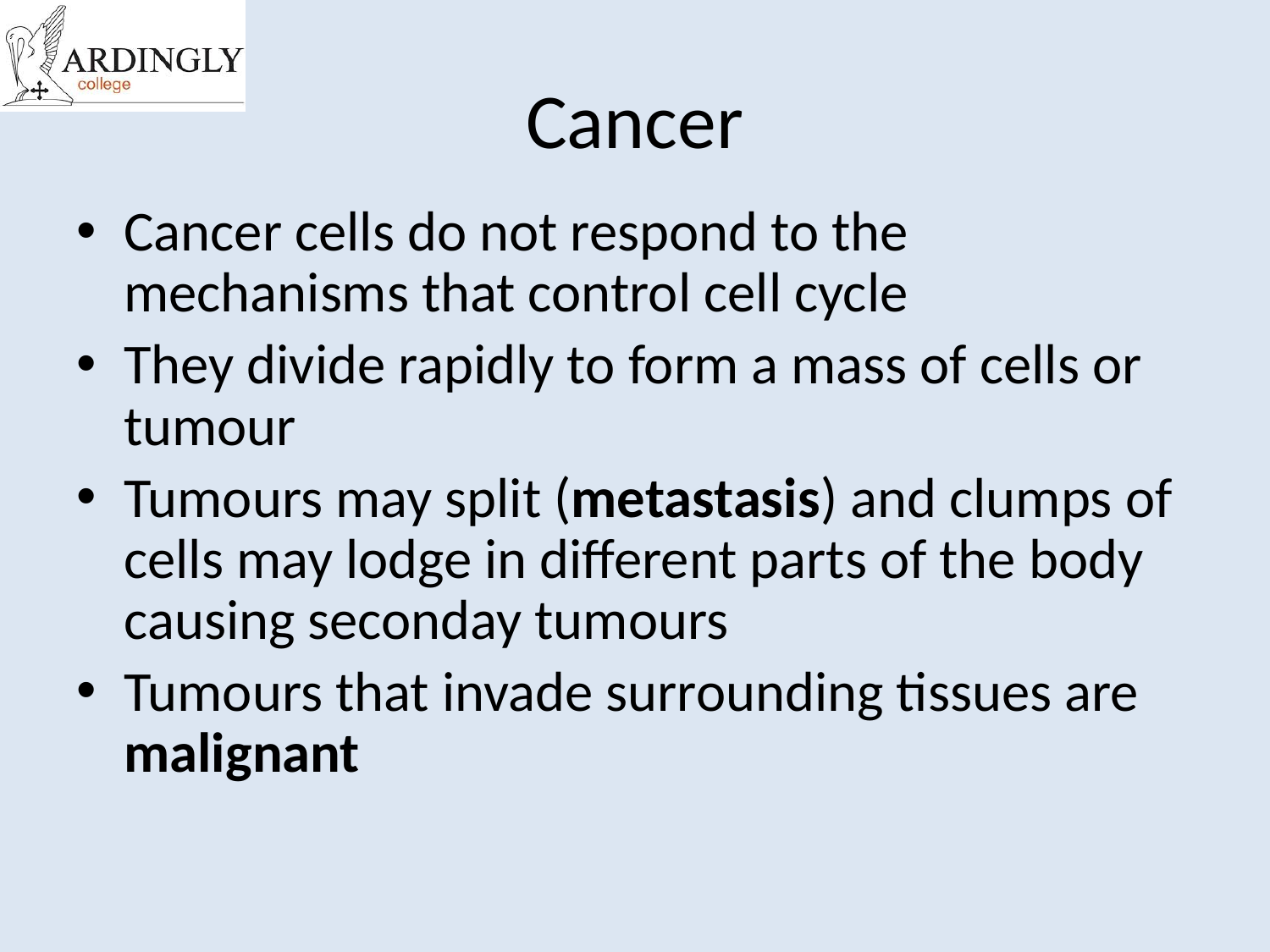

# Cancer
Cancer cells do not respond to the mechanisms that control cell cycle
They divide rapidly to form a mass of cells or tumour
Tumours may split (metastasis) and clumps of cells may lodge in different parts of the body causing seconday tumours
Tumours that invade surrounding tissues are malignant